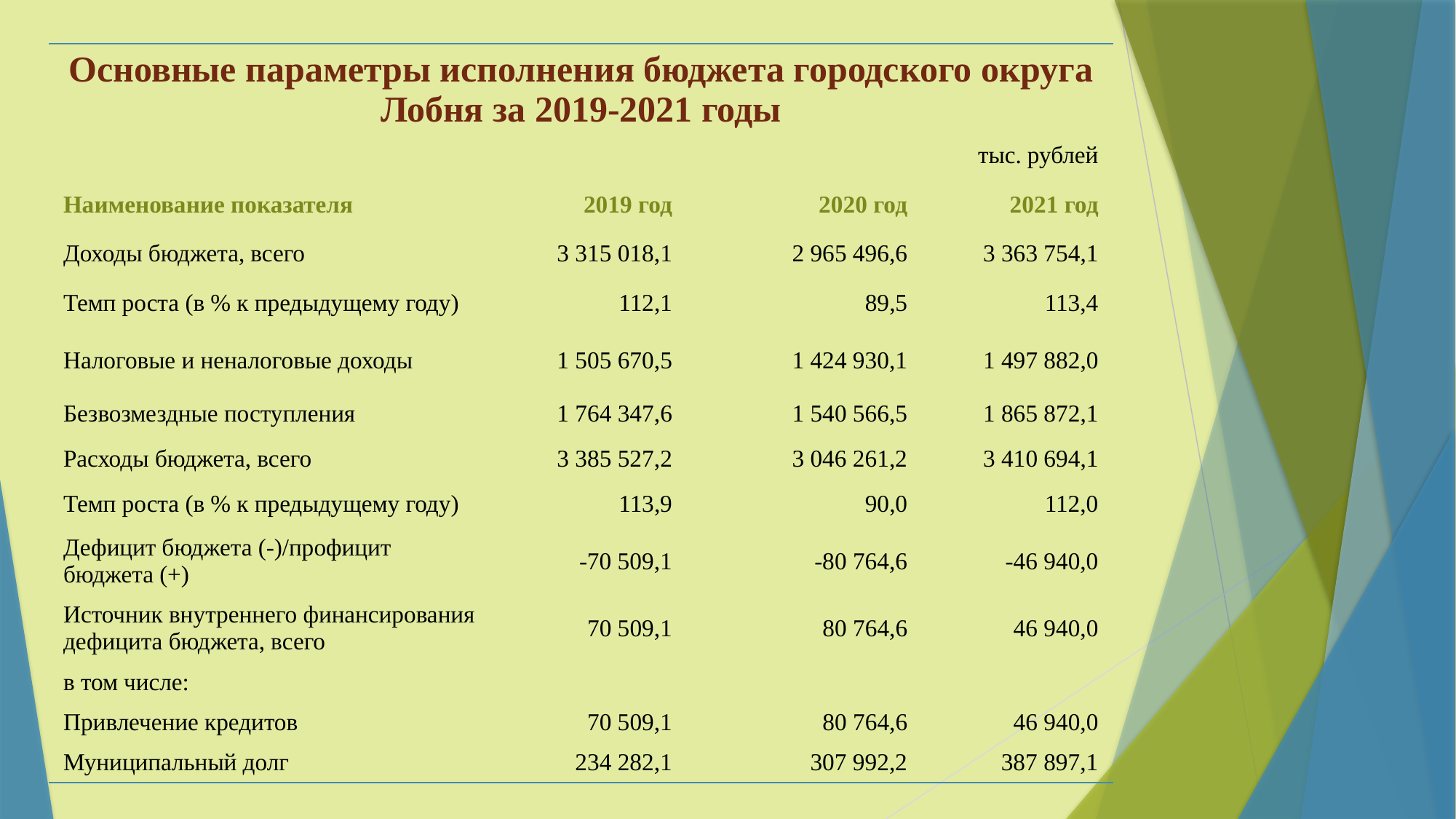

| Основные параметры исполнения бюджета городского округа Лобня за 2019-2021 годы |  |  |  |
| --- | --- | --- | --- |
| тыс. рублей |  |  |  |
| Наименование показателя | 2019 год | 2020 год | 2021 год |
| Доходы бюджета, всего | 3 315 018,1 | 2 965 496,6 | 3 363 754,1 |
| Темп роста (в % к предыдущему году) | 112,1 | 89,5 | 113,4 |
| Налоговые и неналоговые доходы | 1 505 670,5 | 1 424 930,1 | 1 497 882,0 |
| Безвозмездные поступления | 1 764 347,6 | 1 540 566,5 | 1 865 872,1 |
| Расходы бюджета, всего | 3 385 527,2 | 3 046 261,2 | 3 410 694,1 |
| Темп роста (в % к предыдущему году) | 113,9 | 90,0 | 112,0 |
| Дефицит бюджета (-)/профицит бюджета (+) | -70 509,1 | -80 764,6 | -46 940,0 |
| Источник внутреннего финансирования дефицита бюджета, всего | 70 509,1 | 80 764,6 | 46 940,0 |
| в том числе: |  |  |  |
| Привлечение кредитов | 70 509,1 | 80 764,6 | 46 940,0 |
| Муниципальный долг | 234 282,1 | 307 992,2 | 387 897,1 |